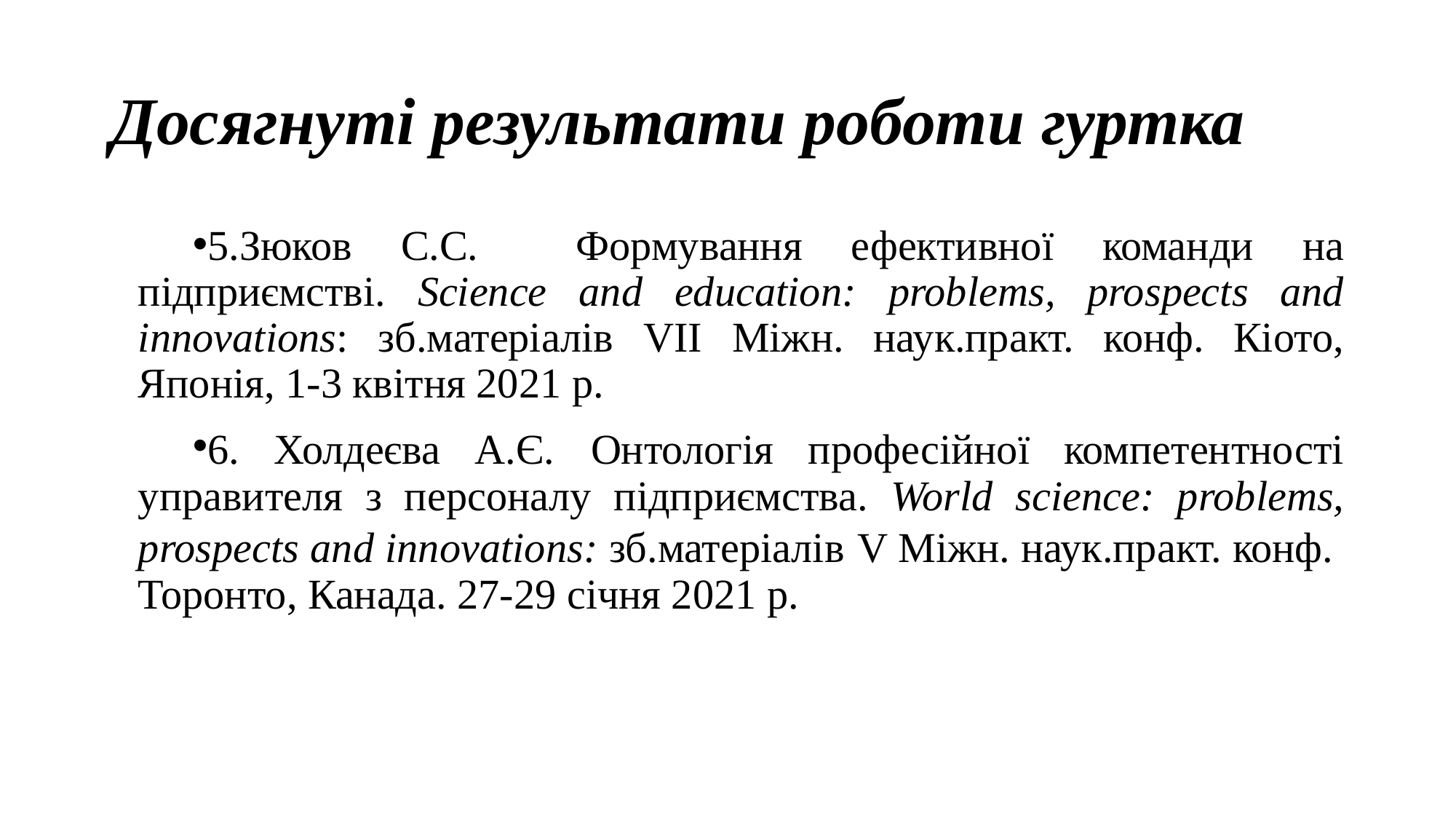

# Досягнуті результати роботи гуртка
5.Зюков С.С.  Формування ефективної команди на підприємстві. Science and education: problems, prospects and innovations: зб.матеріалів VII Міжн. наук.практ. конф. Кіото, Японія, 1-3 квітня 2021 р.
6. Холдеєва А.Є. Онтологія професійної компетентності управителя з персоналу підприємства. World science: problems, prospects and innovations: зб.матеріалів V Міжн. наук.практ. конф.  Торонто, Канада. 27-29 січня 2021 р.